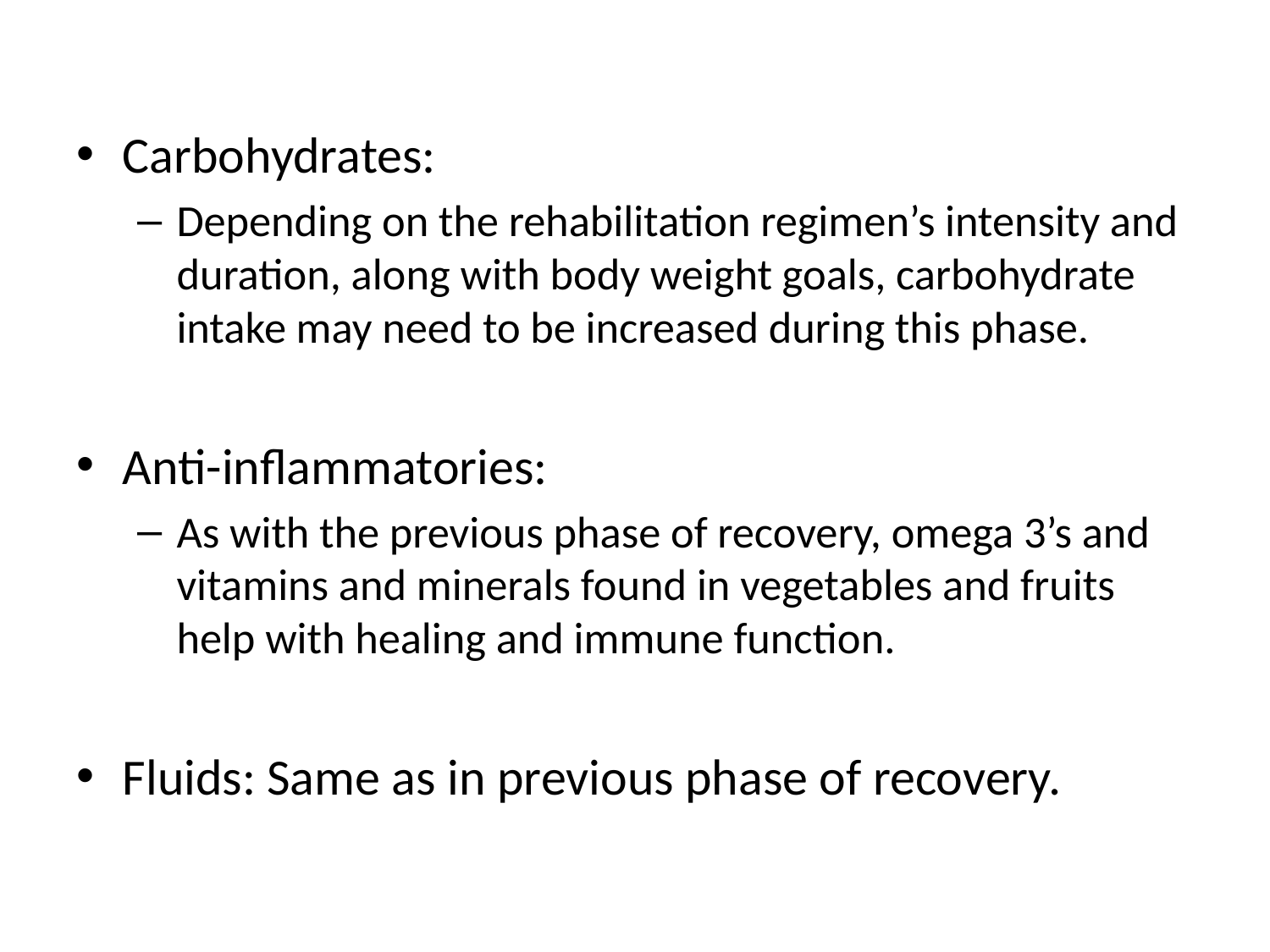

Carbohydrates:
Depending on the rehabilitation regimen’s intensity and duration, along with body weight goals, carbohydrate intake may need to be increased during this phase.

Anti-inflammatories:
As with the previous phase of recovery, omega 3’s and vitamins and minerals found in vegetables and fruits help with healing and immune function.

Fluids: Same as in previous phase of recovery.